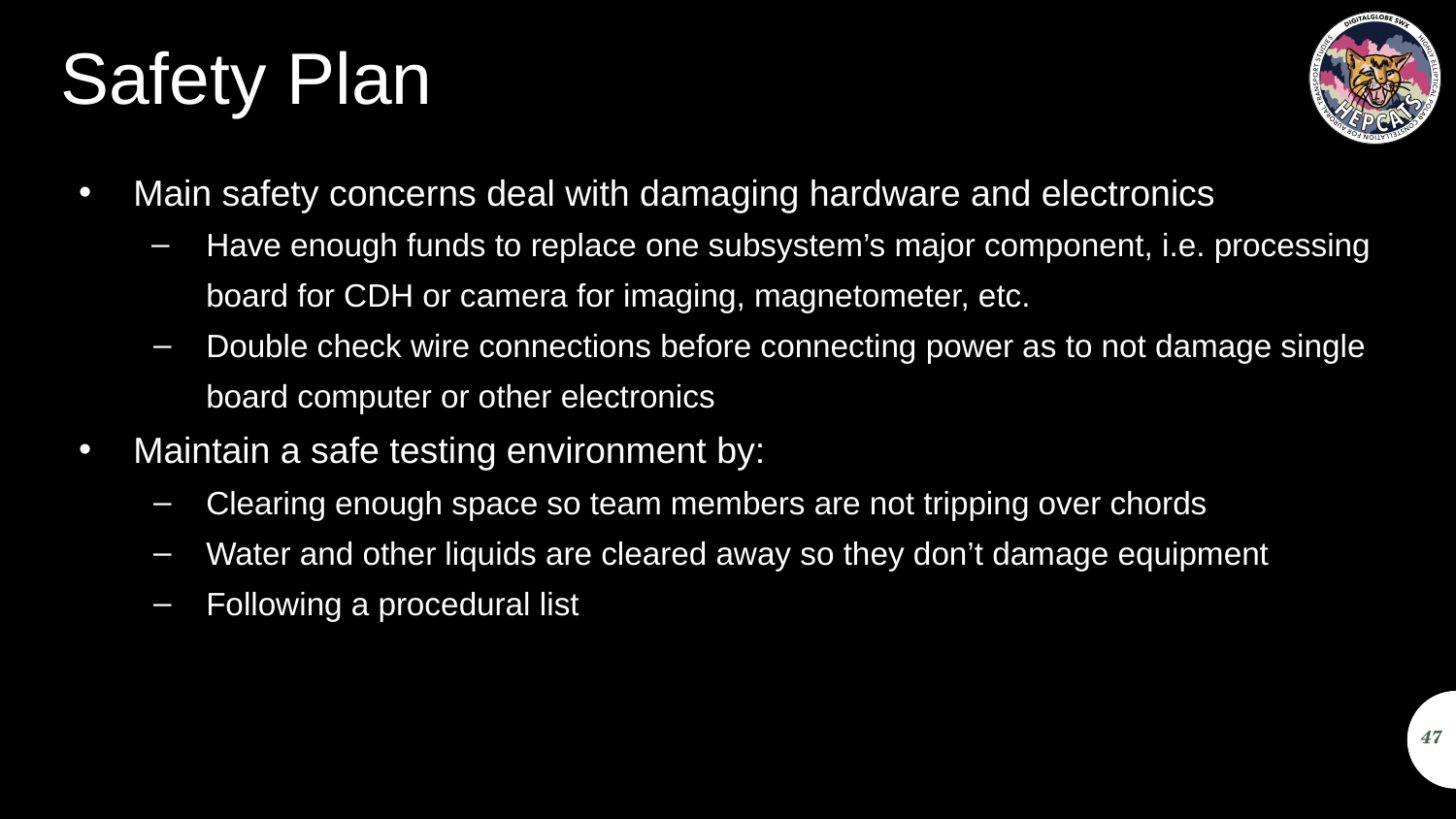

# Safety Plan
Main safety concerns deal with damaging hardware and electronics
Have enough funds to replace one subsystem’s major component, i.e. processing board for CDH or camera for imaging, magnetometer, etc.
Double check wire connections before connecting power as to not damage single board computer or other electronics
Maintain a safe testing environment by:
Clearing enough space so team members are not tripping over chords
Water and other liquids are cleared away so they don’t damage equipment
Following a procedural list
47